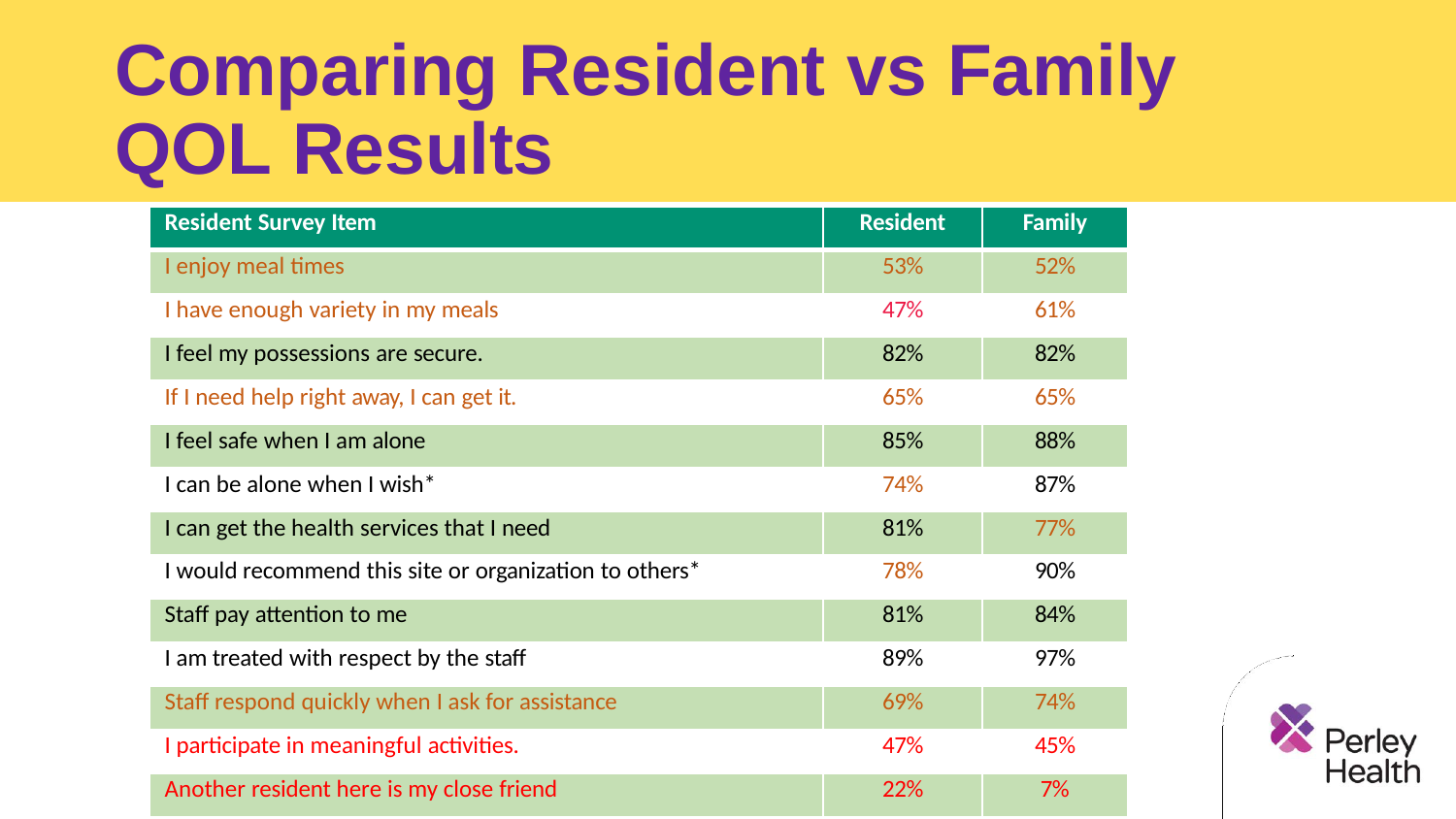

# Comparing Resident vs Family QOL Results
| Resident Survey Item | Resident | Family |
| --- | --- | --- |
| I enjoy meal times | 53% | 52% |
| I have enough variety in my meals | 47% | 61% |
| I feel my possessions are secure. | 82% | 82% |
| If I need help right away, I can get it. | 65% | 65% |
| I feel safe when I am alone | 85% | 88% |
| I can be alone when I wish\* | 74% | 87% |
| I can get the health services that I need | 81% | 77% |
| I would recommend this site or organization to others\* | 78% | 90% |
| Staff pay attention to me | 81% | 84% |
| I am treated with respect by the staff | 89% | 97% |
| Staff respond quickly when I ask for assistance | 69% | 74% |
| I participate in meaningful activities. | 47% | 45% |
| Another resident here is my close friend | 22% | 7% |